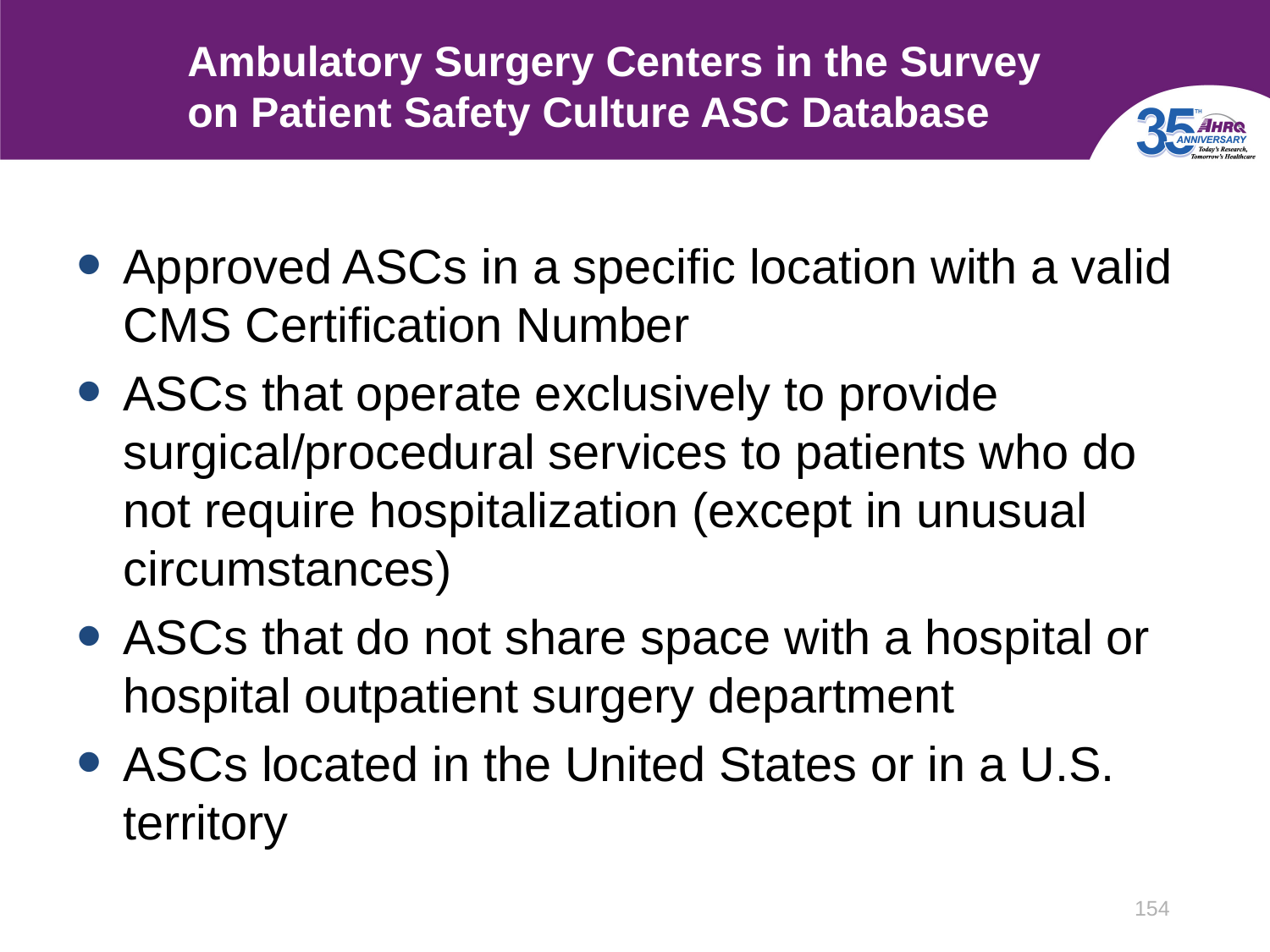

# Ambulatory Surgery Centers in the Survey on Patient Safety Culture ASC Database
Approved ASCs in a specific location with a valid CMS Certification Number
ASCs that operate exclusively to provide surgical/procedural services to patients who do not require hospitalization (except in unusual circumstances)
ASCs that do not share space with a hospital or hospital outpatient surgery department
ASCs located in the United States or in a U.S. territory
154